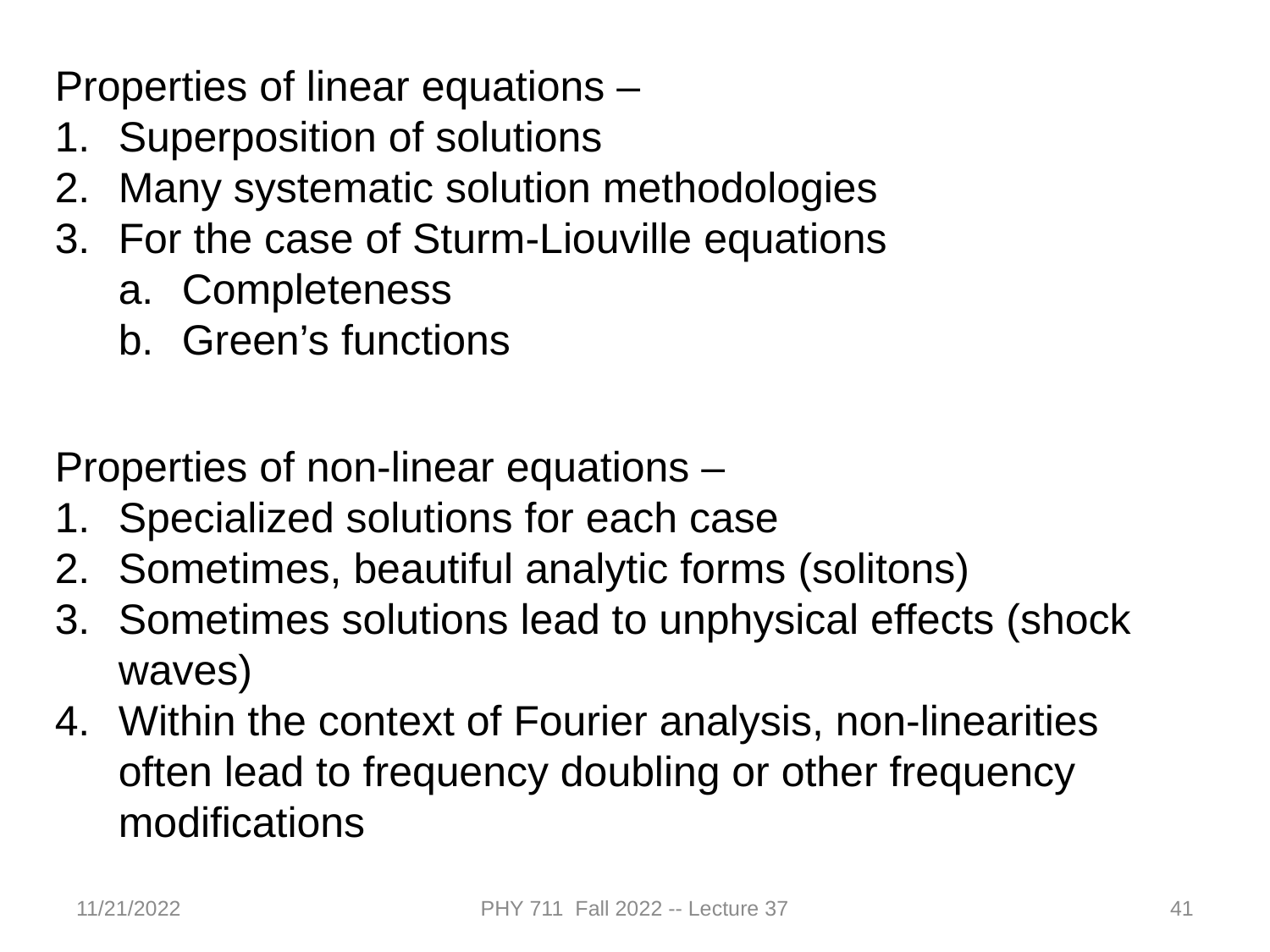

Properties of linear equations –
Superposition of solutions
Many systematic solution methodologies
For the case of Sturm-Liouville equations
Completeness
Green’s functions
Properties of non-linear equations –
Specialized solutions for each case
Sometimes, beautiful analytic forms (solitons)
Sometimes solutions lead to unphysical effects (shock waves)
Within the context of Fourier analysis, non-linearities often lead to frequency doubling or other frequency modifications
11/21/2022
PHY 711  Fall 2022 -- Lecture 37
41